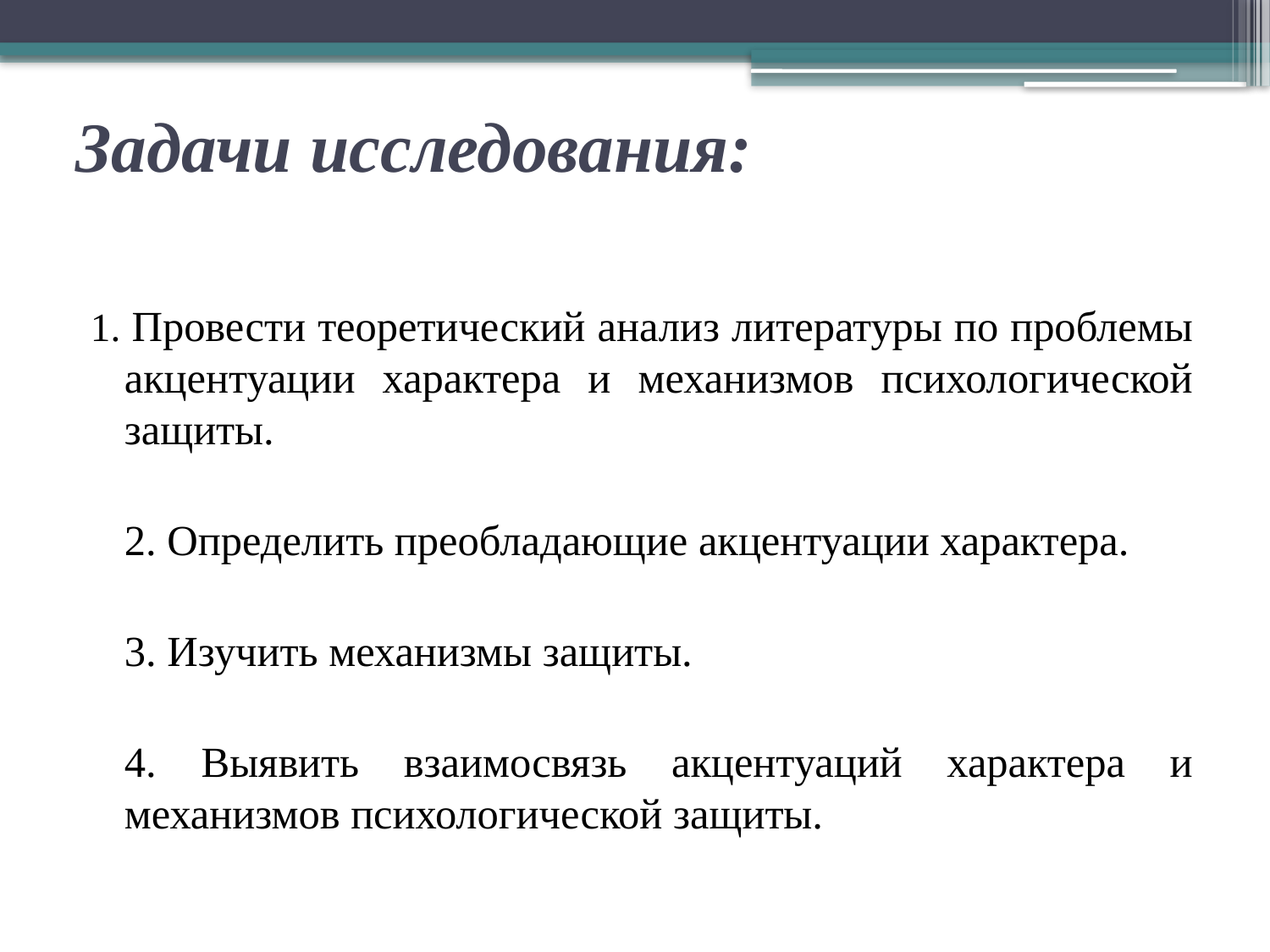

# Задачи исследования:

1. Провести теоретический анализ литературы по проблемы акцентуации характера и механизмов психологической защиты.

	2. Определить преобладающие акцентуации характера.

	3. Изучить механизмы защиты.

	4. Выявить взаимосвязь акцентуаций характера и механизмов психологической защиты.